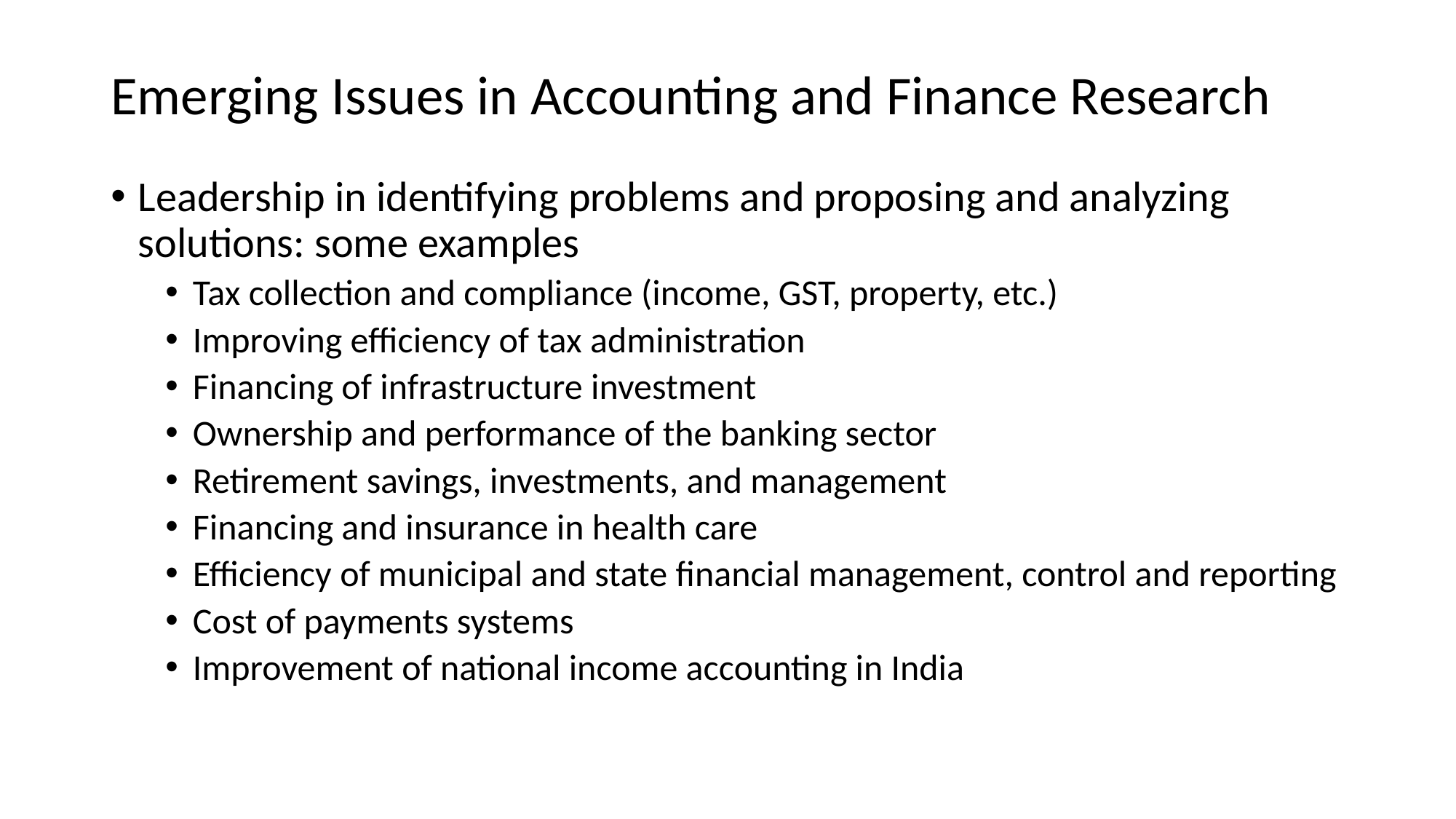

# Emerging Issues in Accounting and Finance Research
Leadership in identifying problems and proposing and analyzing solutions: some examples
Tax collection and compliance (income, GST, property, etc.)
Improving efficiency of tax administration
Financing of infrastructure investment
Ownership and performance of the banking sector
Retirement savings, investments, and management
Financing and insurance in health care
Efficiency of municipal and state financial management, control and reporting
Cost of payments systems
Improvement of national income accounting in India